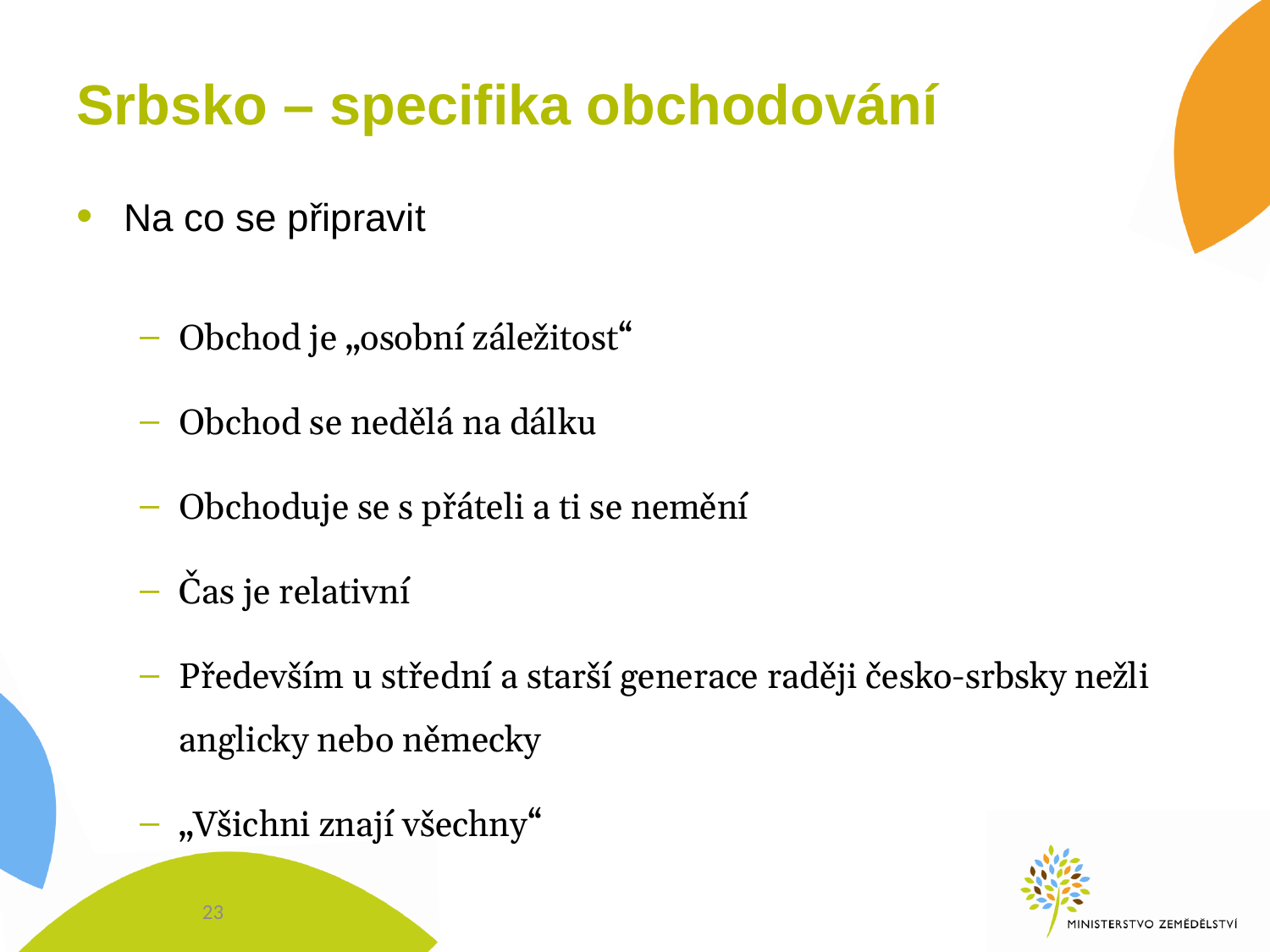

# Srbsko – specifika obchodování
Na co se připravit

Obchod je „osobní záležitost“
Obchod se nedělá na dálku
Obchoduje se s přáteli a ti se nemění
Čas je relativní
Především u střední a starší generace raději česko-srbsky nežli anglicky nebo německy
„Všichni znají všechny“

23